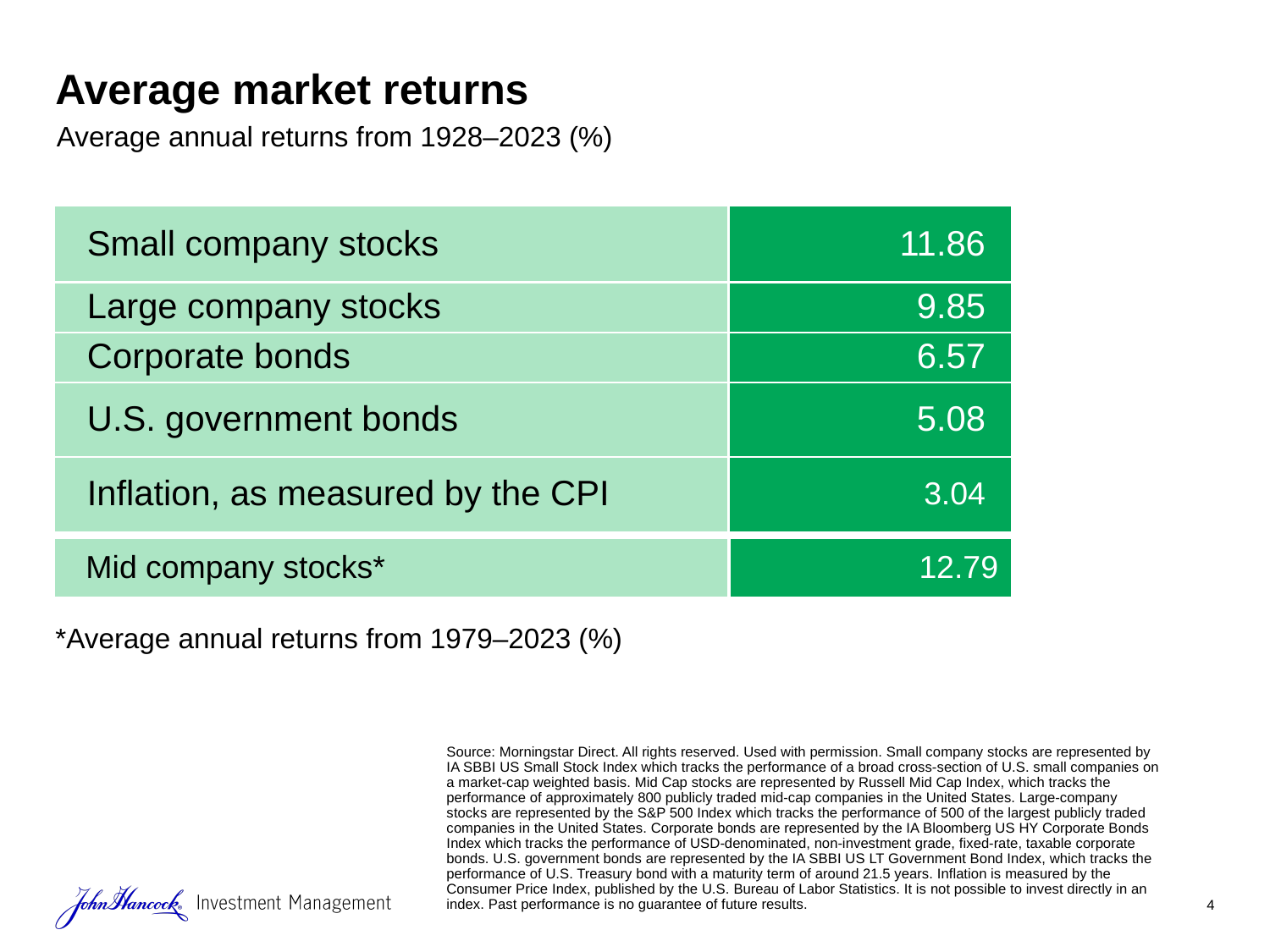

# Average market returns
Average annual returns from 1928–2023 (%)
| Small company stocks | 11.86 |
| --- | --- |
| Large company stocks | 9.85 |
| Corporate bonds | 6.57 |
| U.S. government bonds | 5.08 |
| Inflation, as measured by the CPI | 3.04 |
| Mid company stocks\* | 12.79 |
| --- | --- |
*Average annual returns from 1979–2023 (%)
Source: Morningstar Direct. All rights reserved. Used with permission. Small company stocks are represented by IA SBBI US Small Stock Index which tracks the performance of a broad cross-section of U.S. small companies on a market-cap weighted basis. Mid Cap stocks are represented by Russell Mid Cap Index, which tracks the performance of approximately 800 publicly traded mid-cap companies in the United States. Large-company stocks are represented by the S&P 500 Index which tracks the performance of 500 of the largest publicly traded companies in the United States. Corporate bonds are represented by the IA Bloomberg US HY Corporate Bonds Index which tracks the performance of USD-denominated, non-investment grade, fixed-rate, taxable corporate bonds. U.S. government bonds are represented by the IA SBBI US LT Government Bond Index, which tracks the performance of U.S. Treasury bond with a maturity term of around 21.5 years. Inflation is measured by the Consumer Price Index, published by the U.S. Bureau of Labor Statistics. It is not possible to invest directly in an index. Past performance is no guarantee of future results.
4